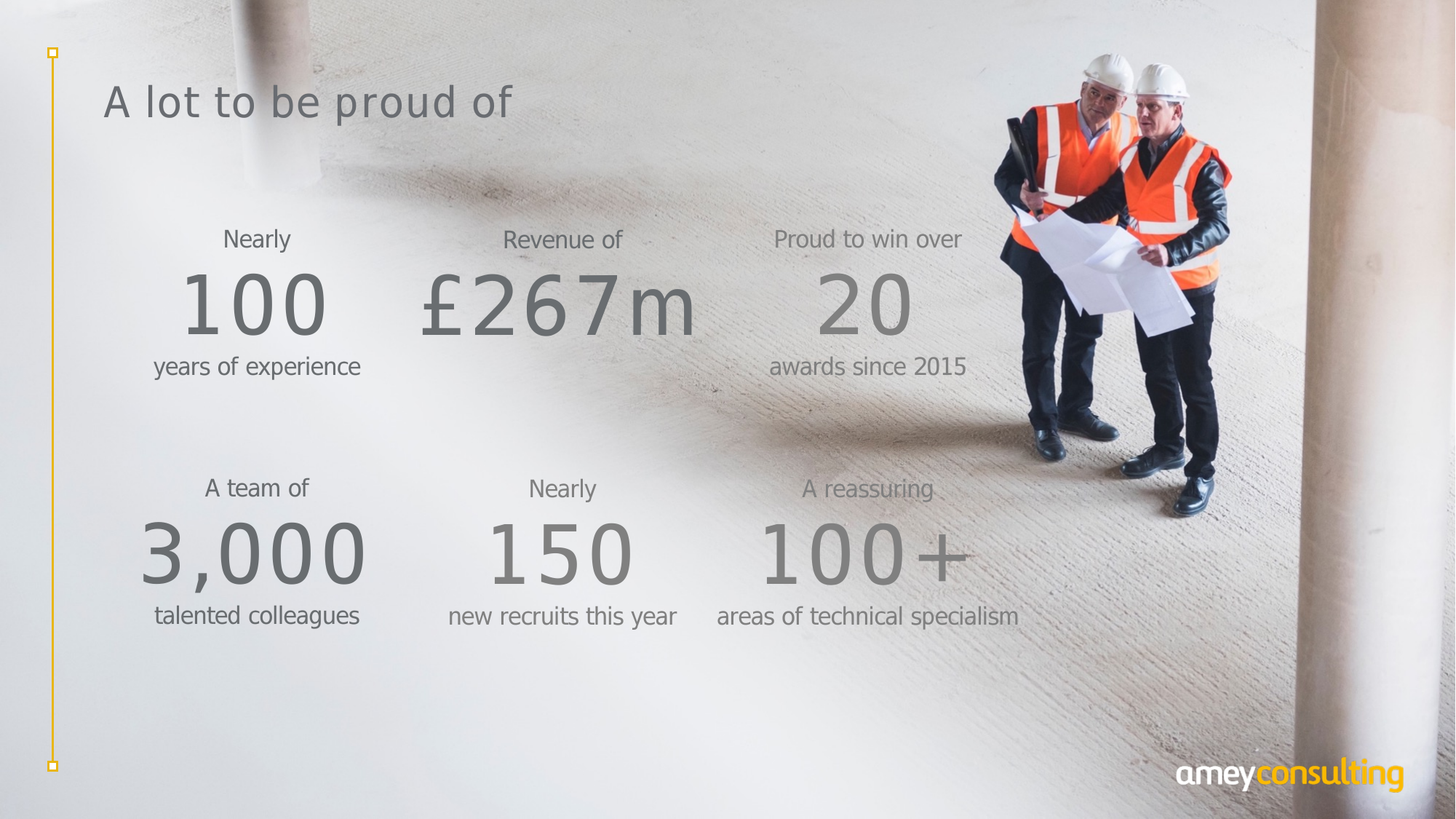

# A lot to be proud of
Proud to win over
20
awards since 2015
Nearly
100
years of experience
Revenue of
£267m

A team of
3,000
talented colleagues
A reassuring
100+
areas of technical specialism
Nearly
150
new recruits this year